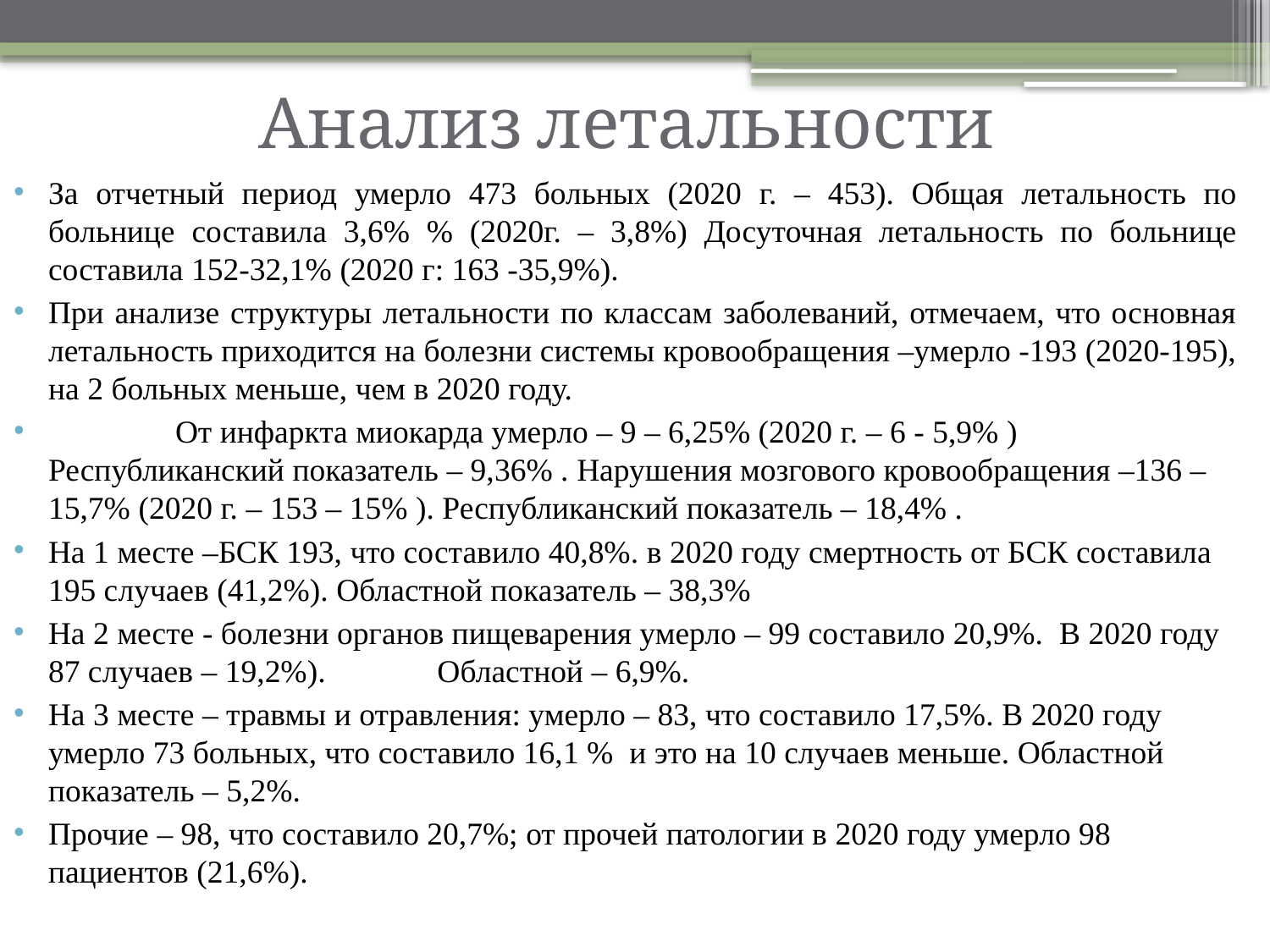

# Анализ летальности
За отчетный период умерло 473 больных (2020 г. – 453). Общая летальность по больнице составила 3,6% % (2020г. – 3,8%) Досуточная летальность по больнице составила 152-32,1% (2020 г: 163 -35,9%).
При анализе структуры летальности по классам заболеваний, отмечаем, что основная летальность приходится на болезни системы кровообращения –умерло -193 (2020-195), на 2 больных меньше, чем в 2020 году.
	От инфаркта миокарда умерло – 9 – 6,25% (2020 г. – 6 - 5,9% ) Республиканский показатель – 9,36% . Нарушения мозгового кровообращения –136 – 15,7% (2020 г. – 153 – 15% ). Республиканский показатель – 18,4% .
На 1 месте –БСК 193, что составило 40,8%. в 2020 году смертность от БСК составила 195 случаев (41,2%). Областной показатель – 38,3%
На 2 месте - болезни органов пищеварения умерло – 99 составило 20,9%.  В 2020 году 87 случаев – 19,2%). 	 Областной – 6,9%.
На 3 месте – травмы и отравления: умерло – 83, что составило 17,5%. В 2020 году умерло 73 больных, что составило 16,1 %  и это на 10 случаев меньше. Областной показатель – 5,2%.
Прочие – 98, что составило 20,7%; от прочей патологии в 2020 году умерло 98 пациентов (21,6%).